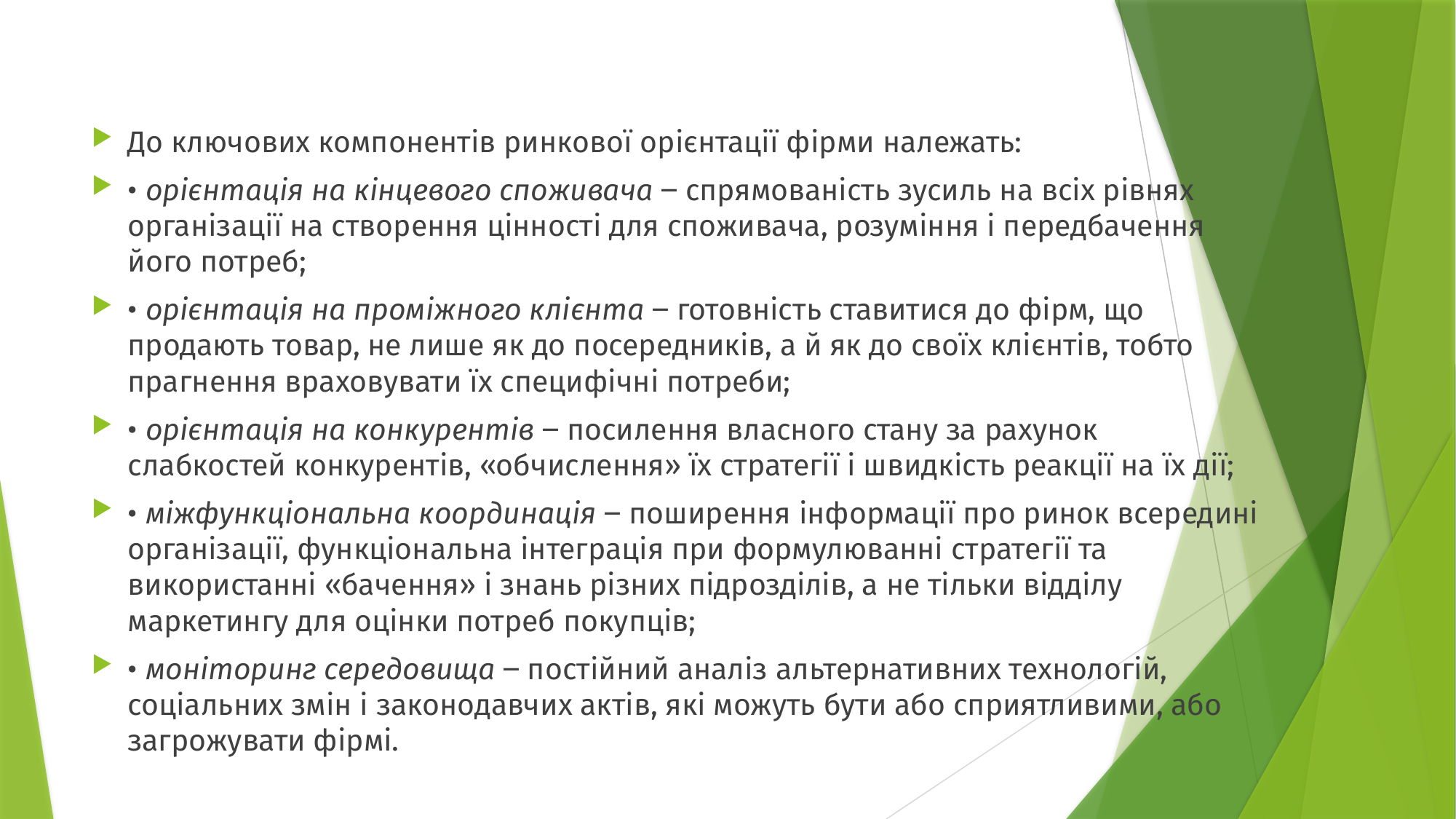

До ключових компонентів ринкової орієнтації фірми належать:
• орієнтація на кінцевого споживача ‒ спрямованість зусиль на всіх рівнях організації на створення цінності для споживача, розуміння і передбачення його потреб;
• орієнтація на проміжного клієнта ‒ готовність ставитися до фірм, що продають товар, не лише як до посередників, а й як до своїх клієнтів, тобто прагнення враховувати їх специфічні потреби;
• орієнтація на конкурентів ‒ посилення власного стану за рахунок слабкостей конкурентів, «обчислення» їх стратегії і швидкість реакції на їх дії;
• міжфункціональна координація ‒ поширення інформації про ринок всередині організації, функціональна інтеграція при формулюванні стратегії та використанні «бачення» і знань різних підрозділів, а не тільки відділу маркетингу для оцінки потреб покупців;
• моніторинг середовища ‒ постійний аналіз альтернативних технологій, соціальних змін і законодавчих актів, які можуть бути або сприятливими, або загрожувати фірмі.